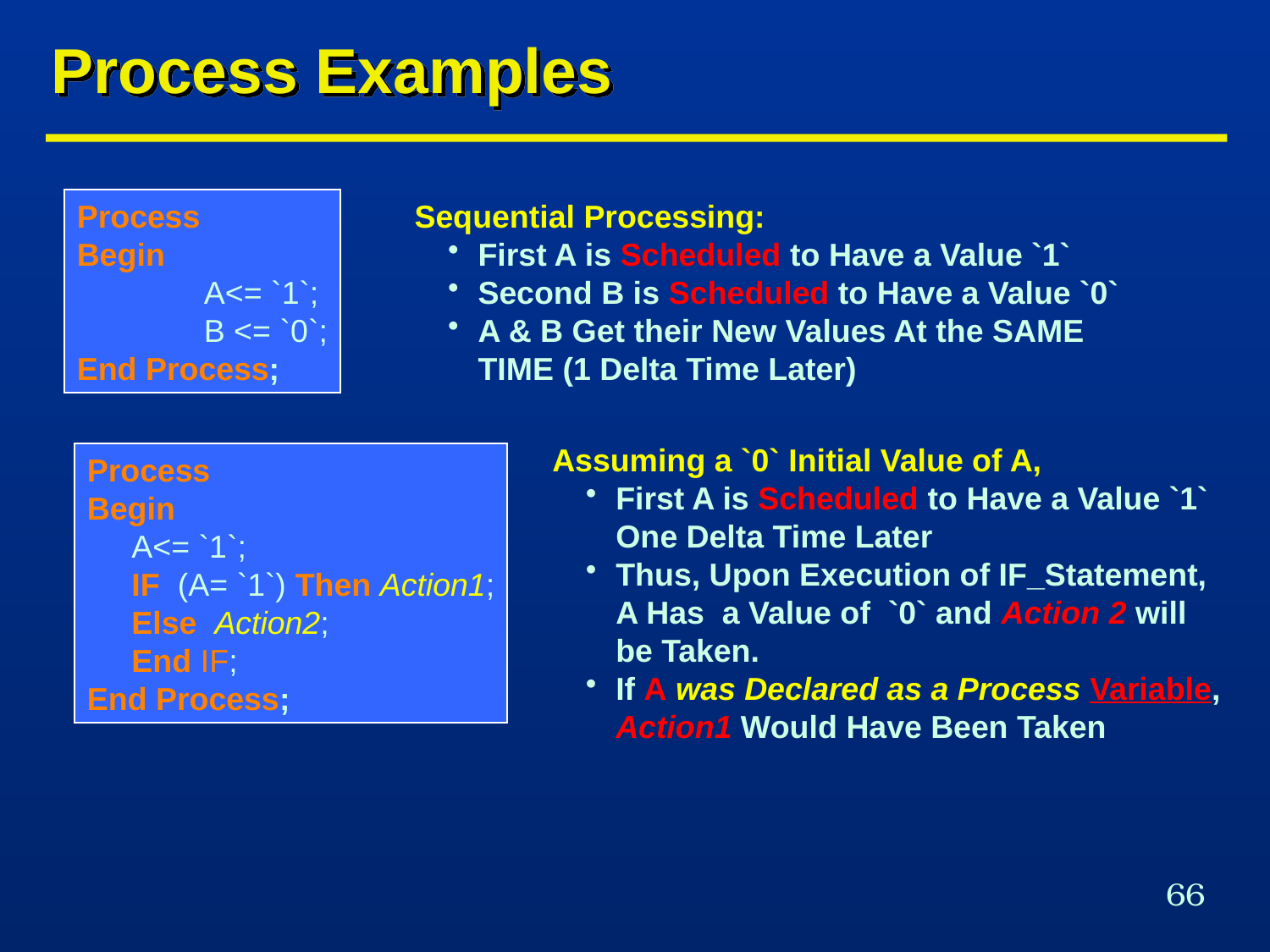

# Process Examples
Process
Begin
	A<= `1`;
	B <= `0`;
End Process;
Sequential Processing:
First A is Scheduled to Have a Value `1`
Second B is Scheduled to Have a Value `0`
A & B Get their New Values At the SAME TIME (1 Delta Time Later)
Assuming a `0` Initial Value of A,
First A is Scheduled to Have a Value `1` One Delta Time Later
Thus, Upon Execution of IF_Statement, A Has  a Value of  `0` and Action 2 will be Taken.
If A was Declared as a Process Variable, Action1 Would Have Been Taken
Process
Begin
     A<= `1`;
     IF  (A= `1`) Then Action1;
     Else  Action2;
     End IF;
End Process;